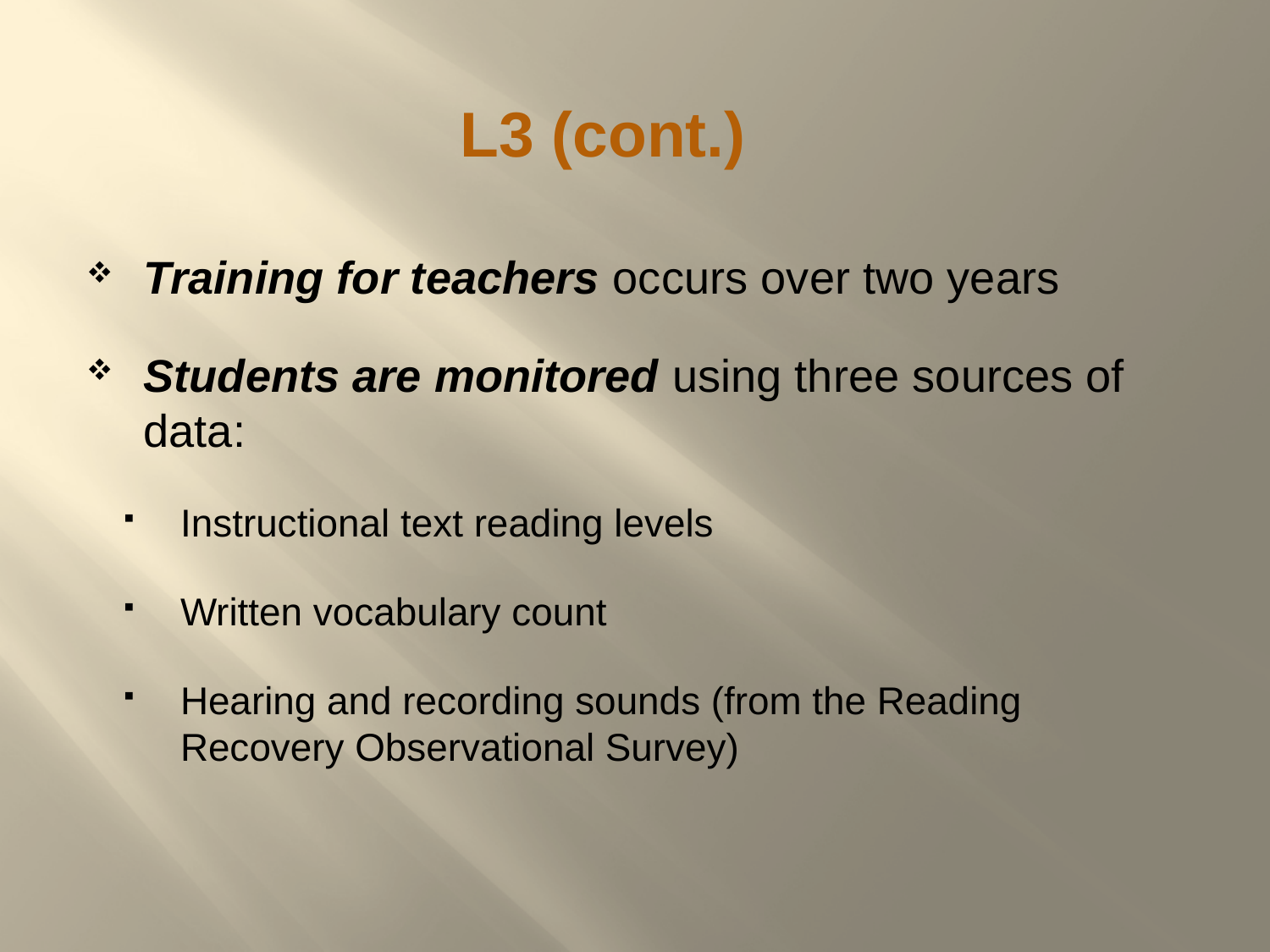

# L3 (cont.)

Training for teachers occurs over two years
Students are monitored using three sources of data:
Instructional text reading levels
Written vocabulary count
Hearing and recording sounds (from the Reading Recovery Observational Survey)